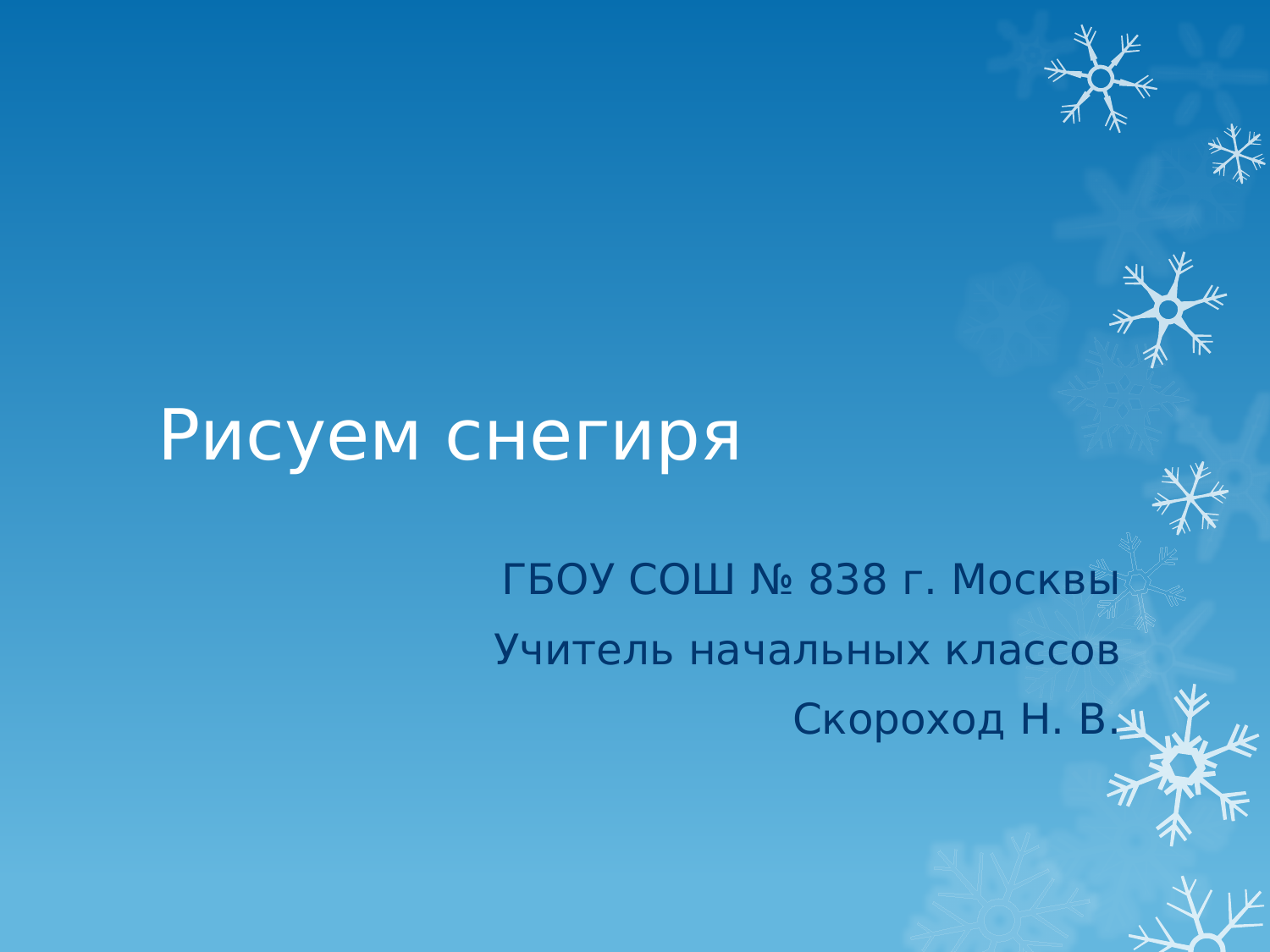

# Рисуем снегиря
ГБОУ СОШ № 838 г. Москвы
Учитель начальных классов
Скороход Н. В.